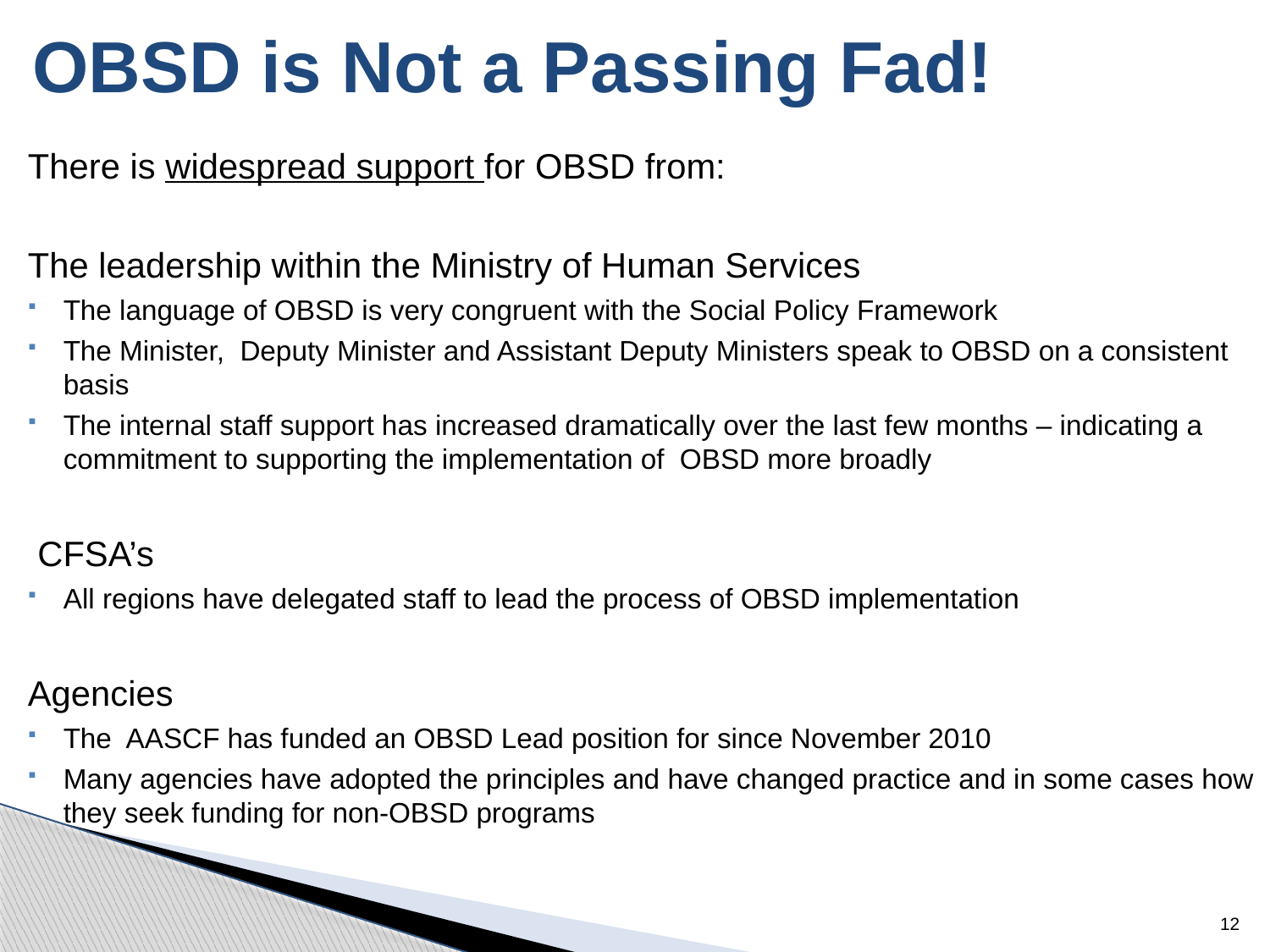

# OBSD is Not a Passing Fad!
There is widespread support for OBSD from:

The leadership within the Ministry of Human Services
The language of OBSD is very congruent with the Social Policy Framework
The Minister,  Deputy Minister and Assistant Deputy Ministers speak to OBSD on a consistent basis
The internal staff support has increased dramatically over the last few months – indicating a commitment to supporting the implementation of  OBSD more broadly

 CFSA’s
All regions have delegated staff to lead the process of OBSD implementation

Agencies
The  AASCF has funded an OBSD Lead position for since November 2010
Many agencies have adopted the principles and have changed practice and in some cases how they seek funding for non-OBSD programs

12